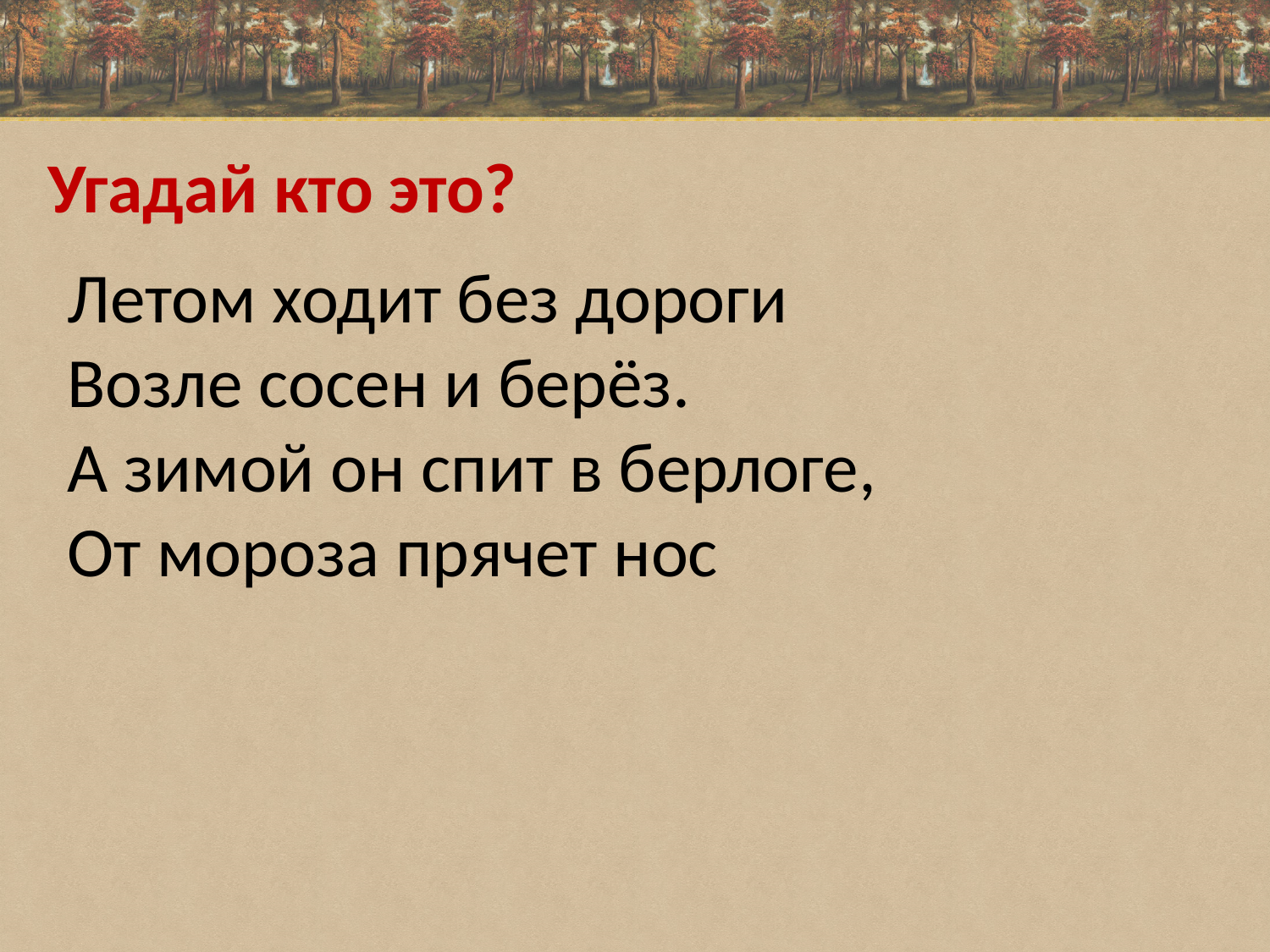

Угадай кто это?
Летом ходит без дороги
Возле сосен и берёз.
А зимой он спит в берлоге,
От мороза прячет нос